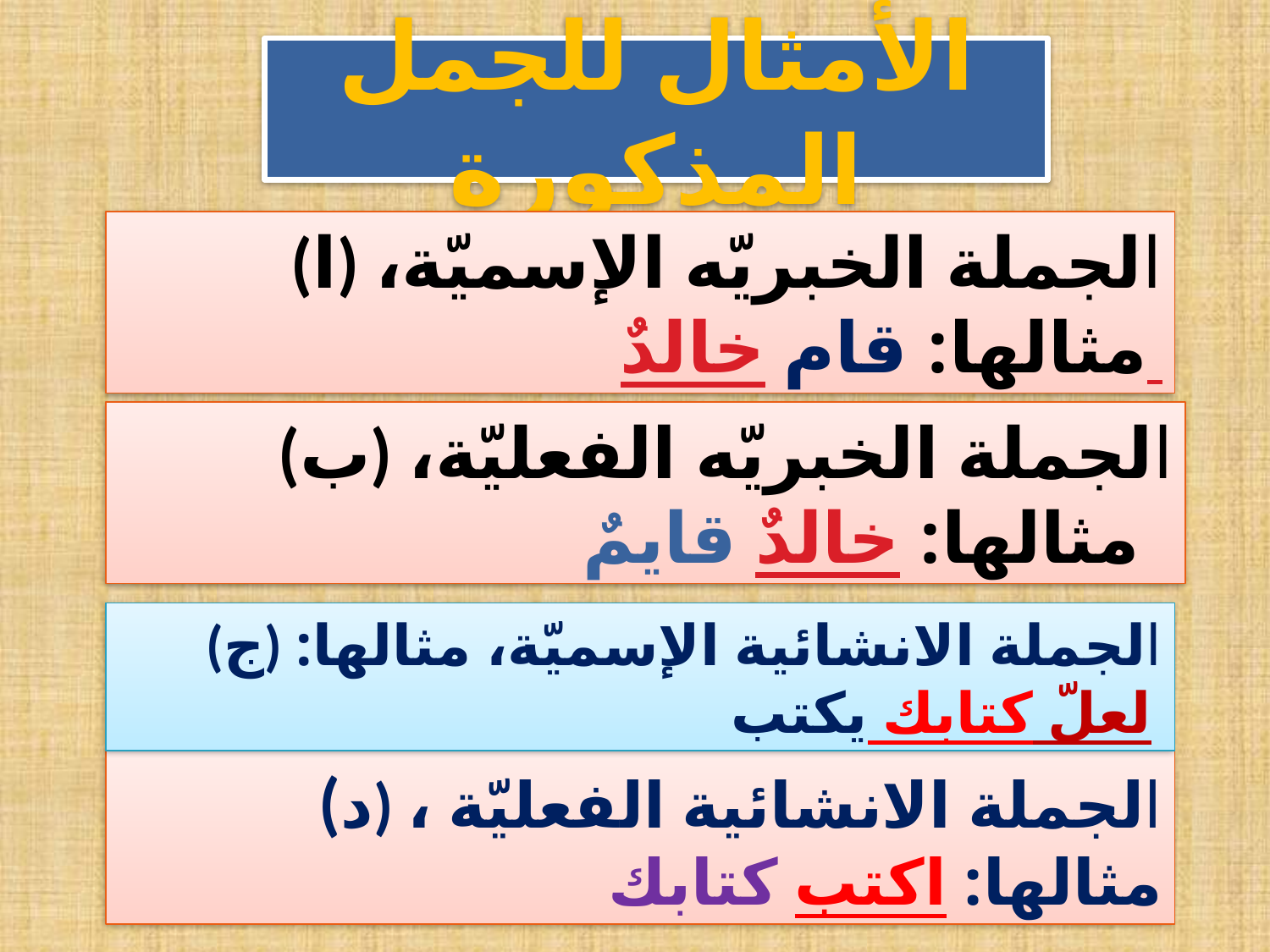

# الأمثال للجمل المذكورة
(ا) الجملة الخبريّه الإسميّة، مثالها: قام خالدٌ
(ب) الجملة الخبريّه الفعليّة، مثالها: خالدٌ قايمٌ
(ج) الجملة الانشائية الإسميّة، مثالها: لعلّ كتابك يكتب
(د) الجملة الانشائية الفعليّة ، مثالها: اكتب كتابك